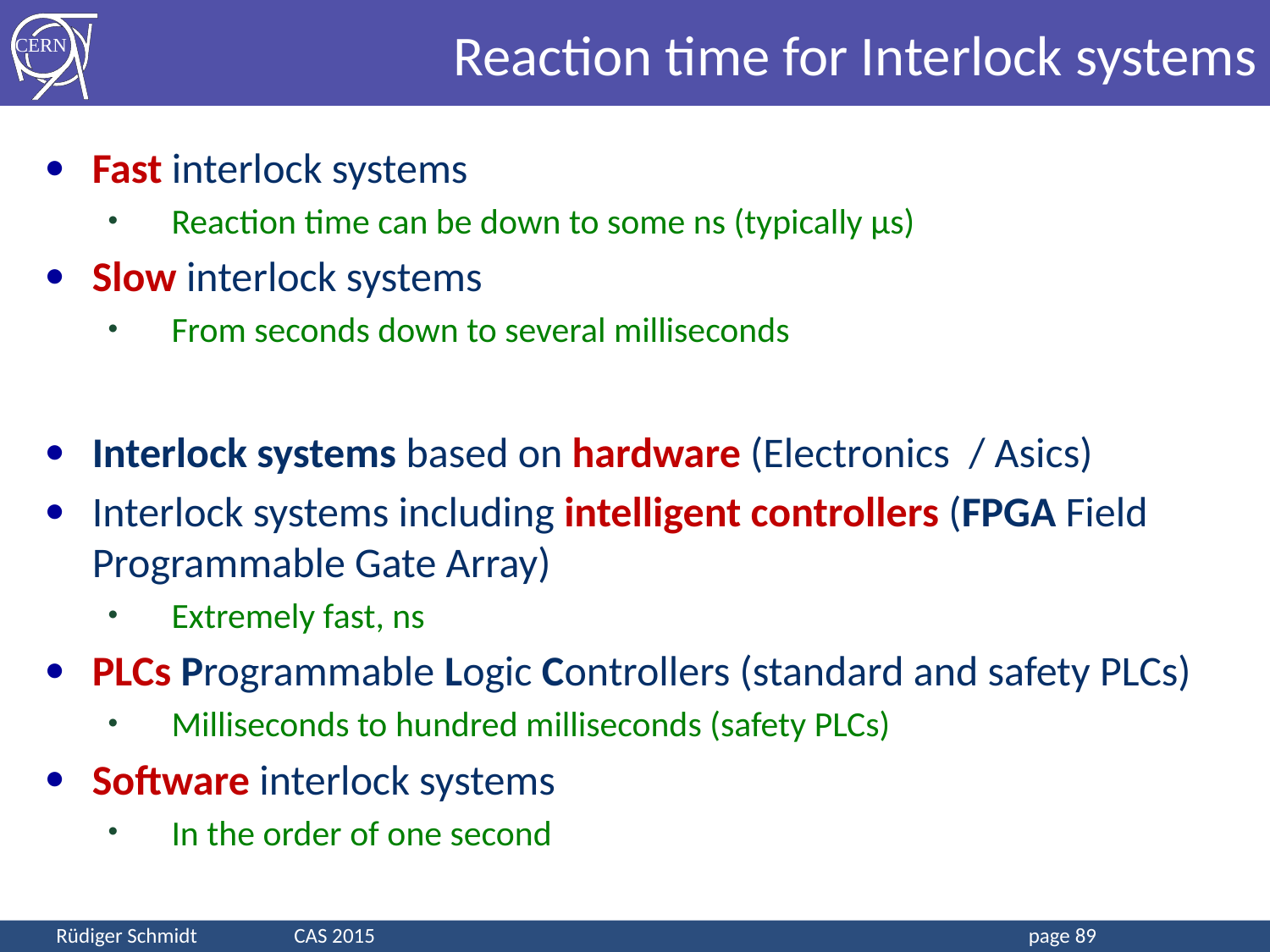

# Reaction time for Interlock systems
Fast interlock systems
Reaction time can be down to some ns (typically µs)
Slow interlock systems
From seconds down to several milliseconds

Interlock systems based on hardware (Electronics  / Asics)
Interlock systems including intelligent controllers (FPGA Field Programmable Gate Array)
Extremely fast, ns
PLCs Programmable Logic Controllers (standard and safety PLCs)
Milliseconds to hundred milliseconds (safety PLCs)
Software interlock systems
In the order of one second